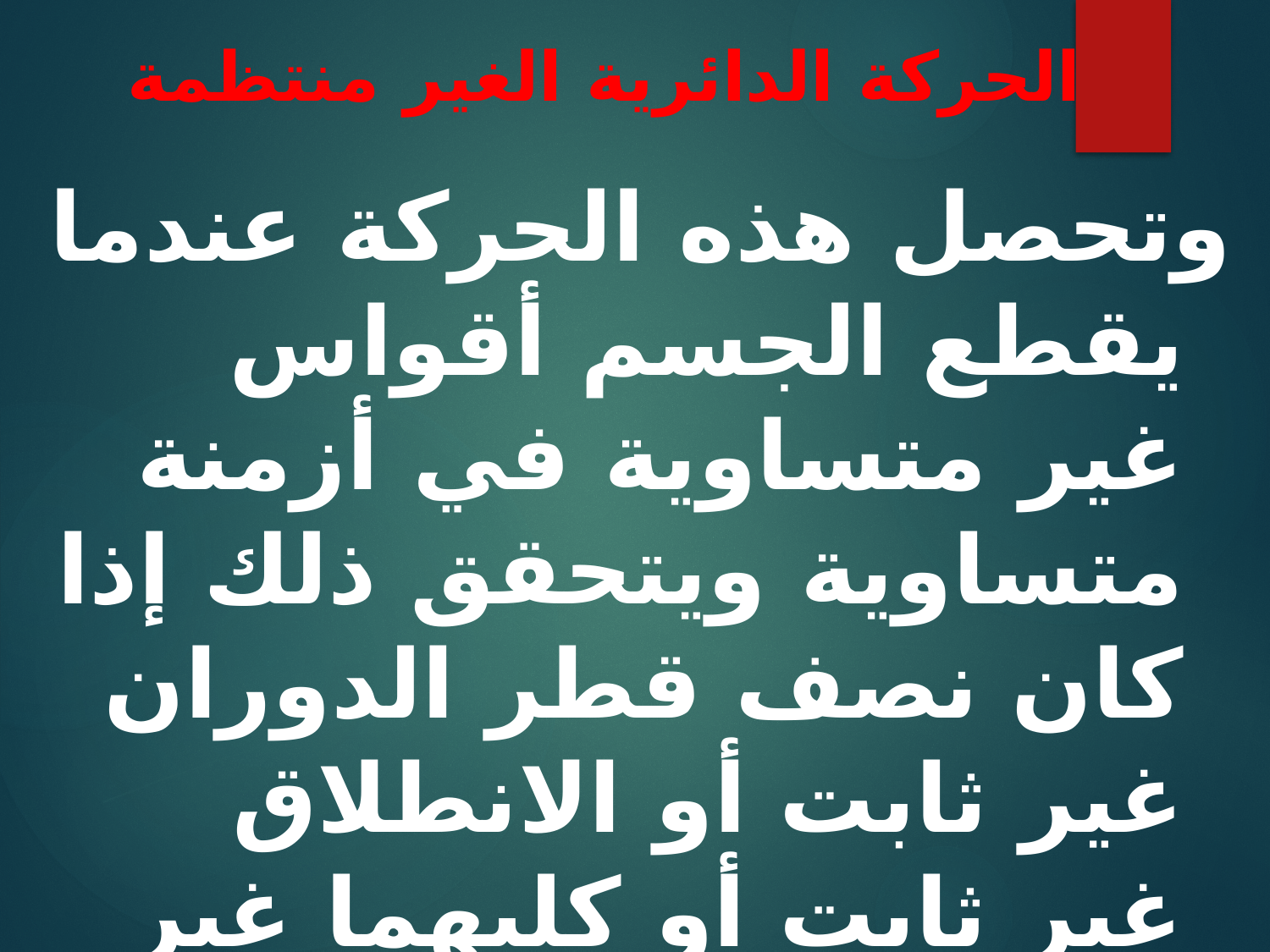

# الحركة الدائرية الغير منتظمة
وتحصل هذه الحركة عندما يقطع الجسم أقواس غير متساوية في أزمنة متساوية ويتحقق ذلك إذا كان نصف قطر الدوران غير ثابت أو الانطلاق غير ثابت أو كليهما غير ثابت . ويكون للجسم تعجيل مركزي وتعجيل مماسي وعزم القوة هو الذي يسبب الحركة الدورانية.